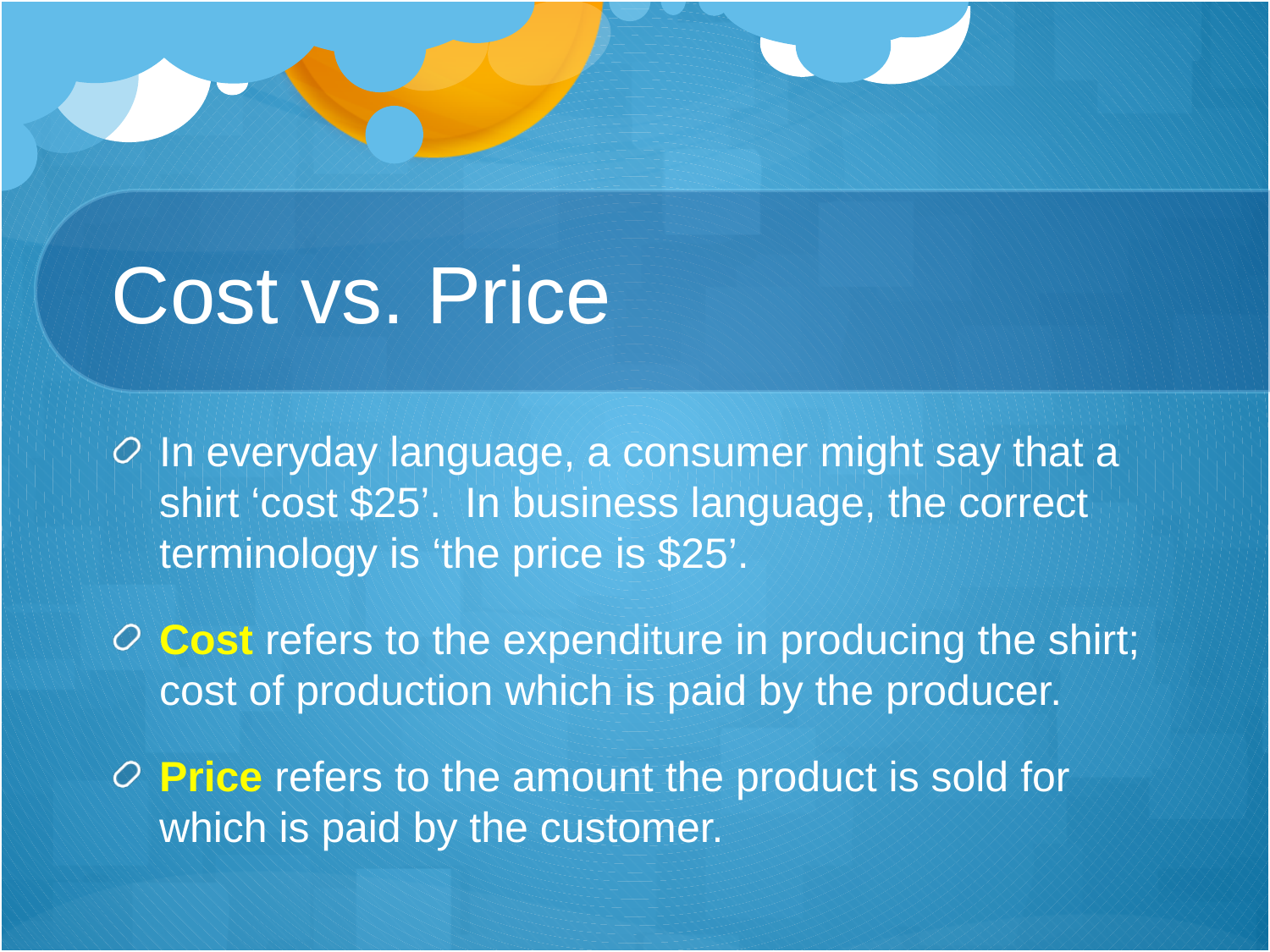

# Cost vs. Price
In everyday language, a consumer might say that a shirt ‘cost $25’.  In business language, the correct terminology is ‘the price is $25’.
Cost refers to the expenditure in producing the shirt; cost of production which is paid by the producer.
Price refers to the amount the product is sold for which is paid by the customer.